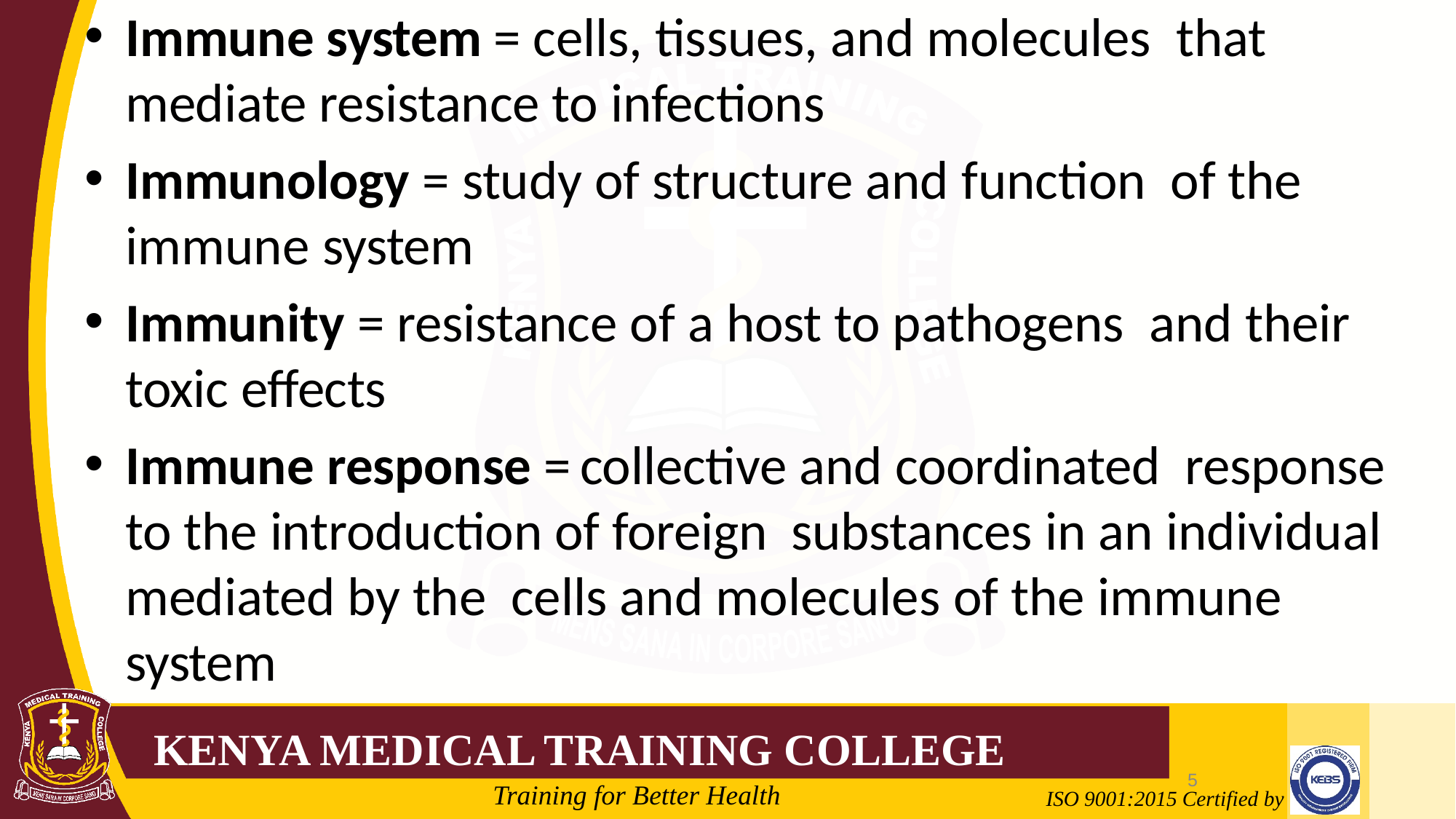

Immune system = cells, tissues, and molecules  that mediate resistance to infections
Immunology = study of structure and function  of the immune system
Immunity = resistance of a host to pathogens  and their toxic effects
Immune response =	collective and coordinated  response to the introduction of foreign  substances in an individual mediated by the  cells and molecules of the immune system
5